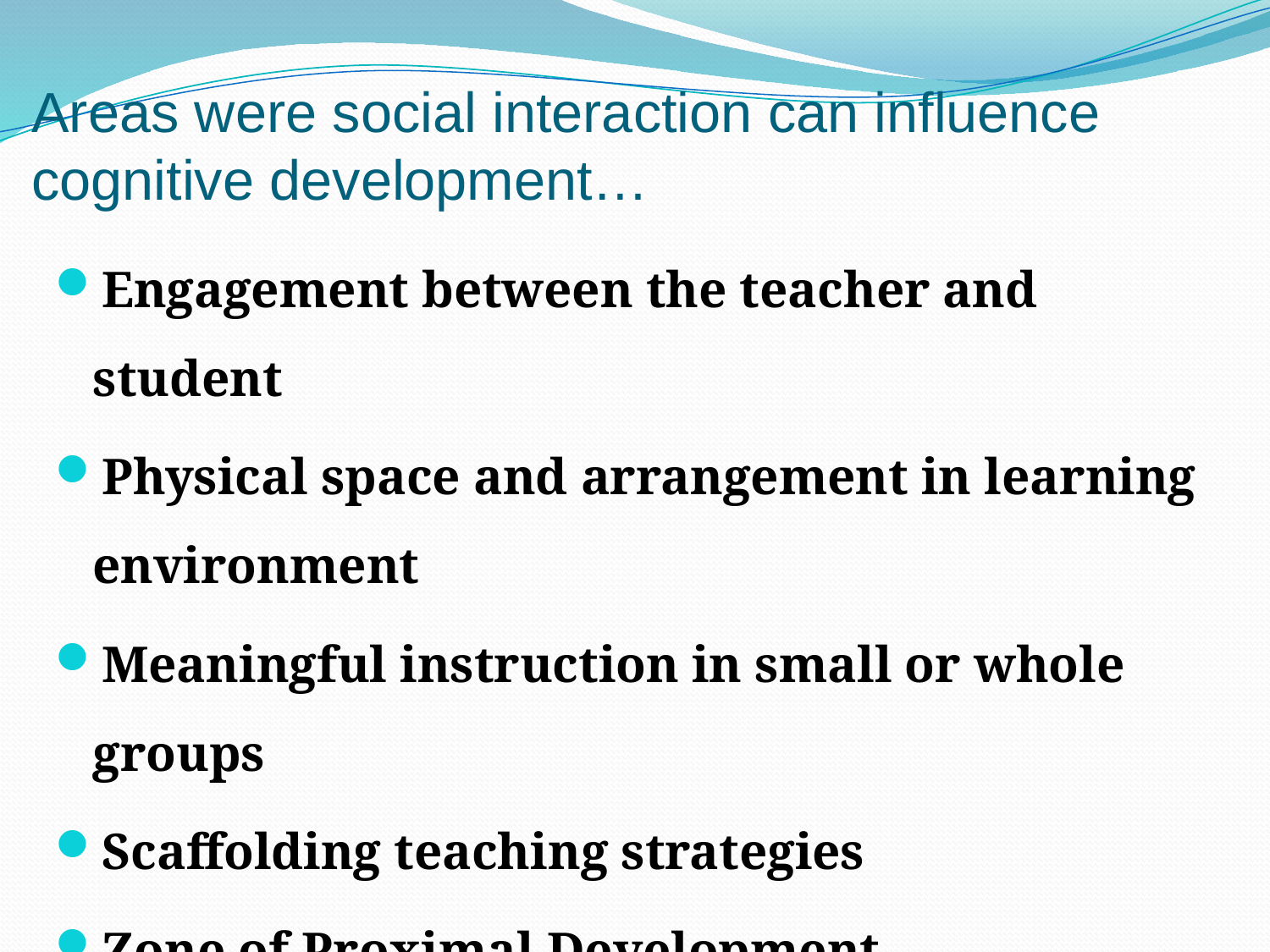

# Areas were social interaction can influence cognitive development…
Engagement between the teacher and student
Physical space and arrangement in learning environment
Meaningful instruction in small or whole groups
Scaffolding teaching strategies
Zone of Proximal Development